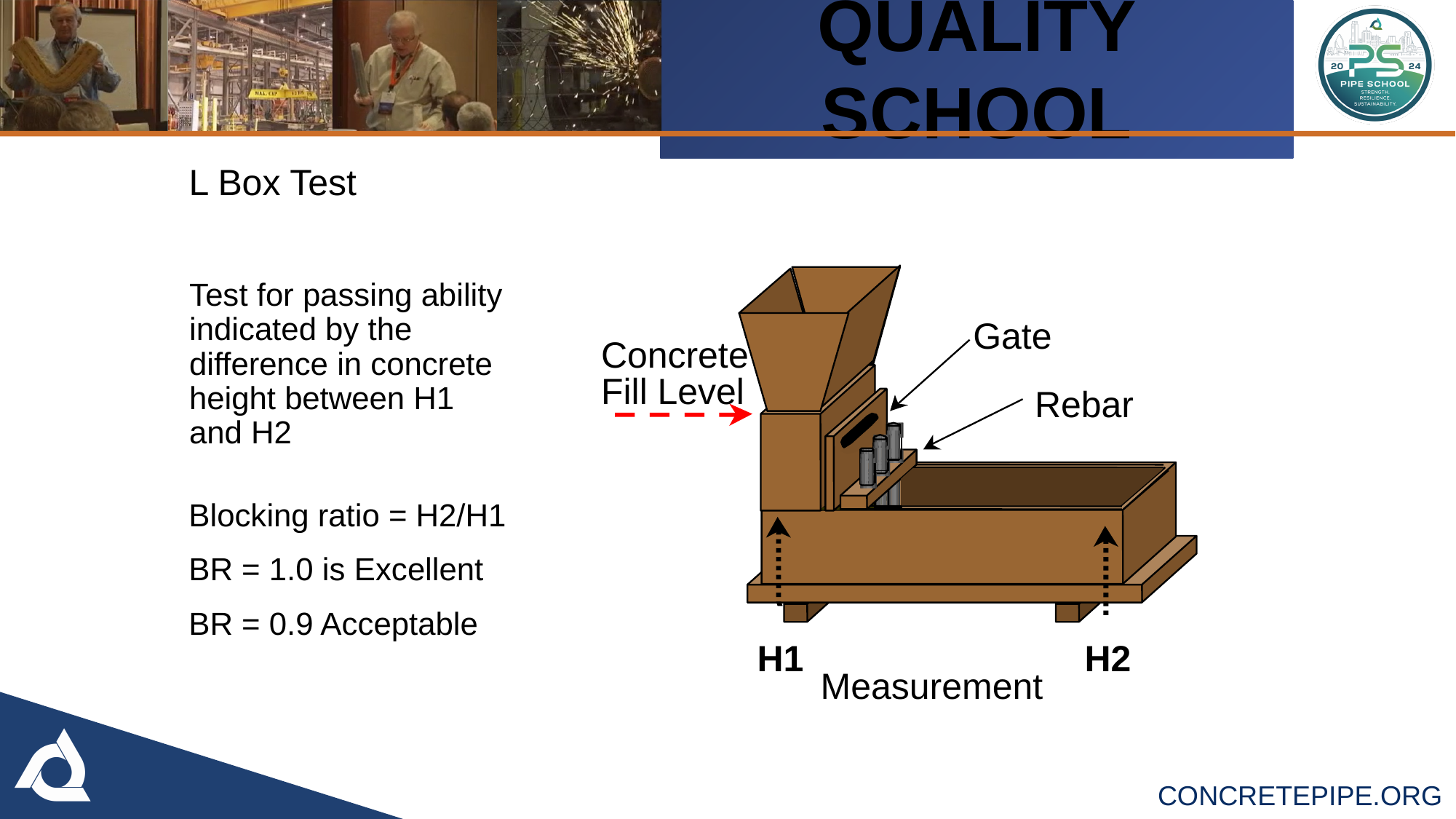

# L Box Test
Test for passing ability indicated by the difference in concrete height between H1 and H2

Gate

Concrete

Fill Level

Rebar

H1
H2
Measurement
Blocking ratio = H2/H1
BR = 1.0 is Excellent
BR = 0.9 Acceptable